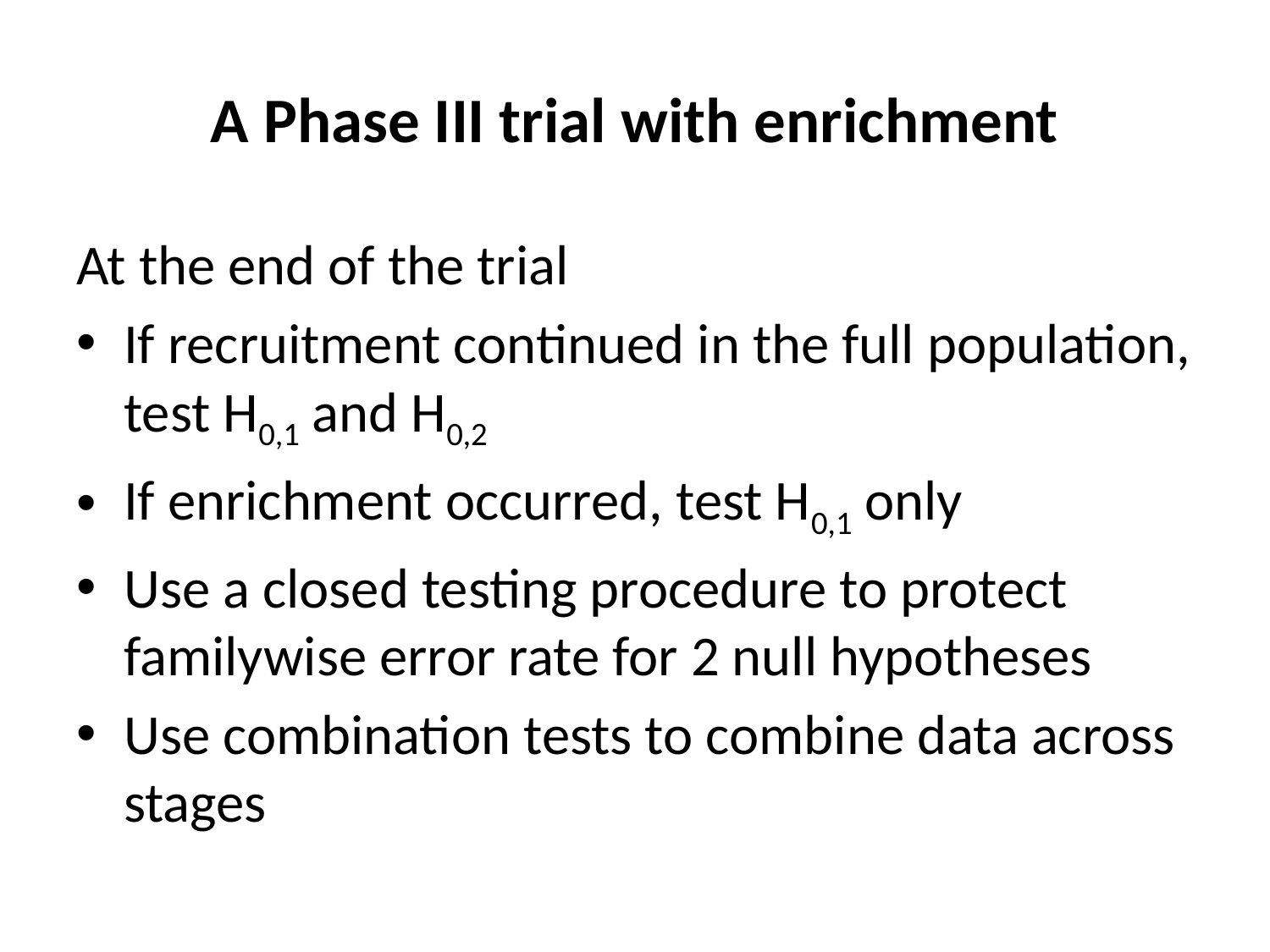

# A Phase III trial with enrichment
At the end of the trial
If recruitment continued in the full population, test H0,1 and H0,2
If enrichment occurred, test H0,1 only
Use a closed testing procedure to protect familywise error rate for 2 null hypotheses
Use combination tests to combine data across stages